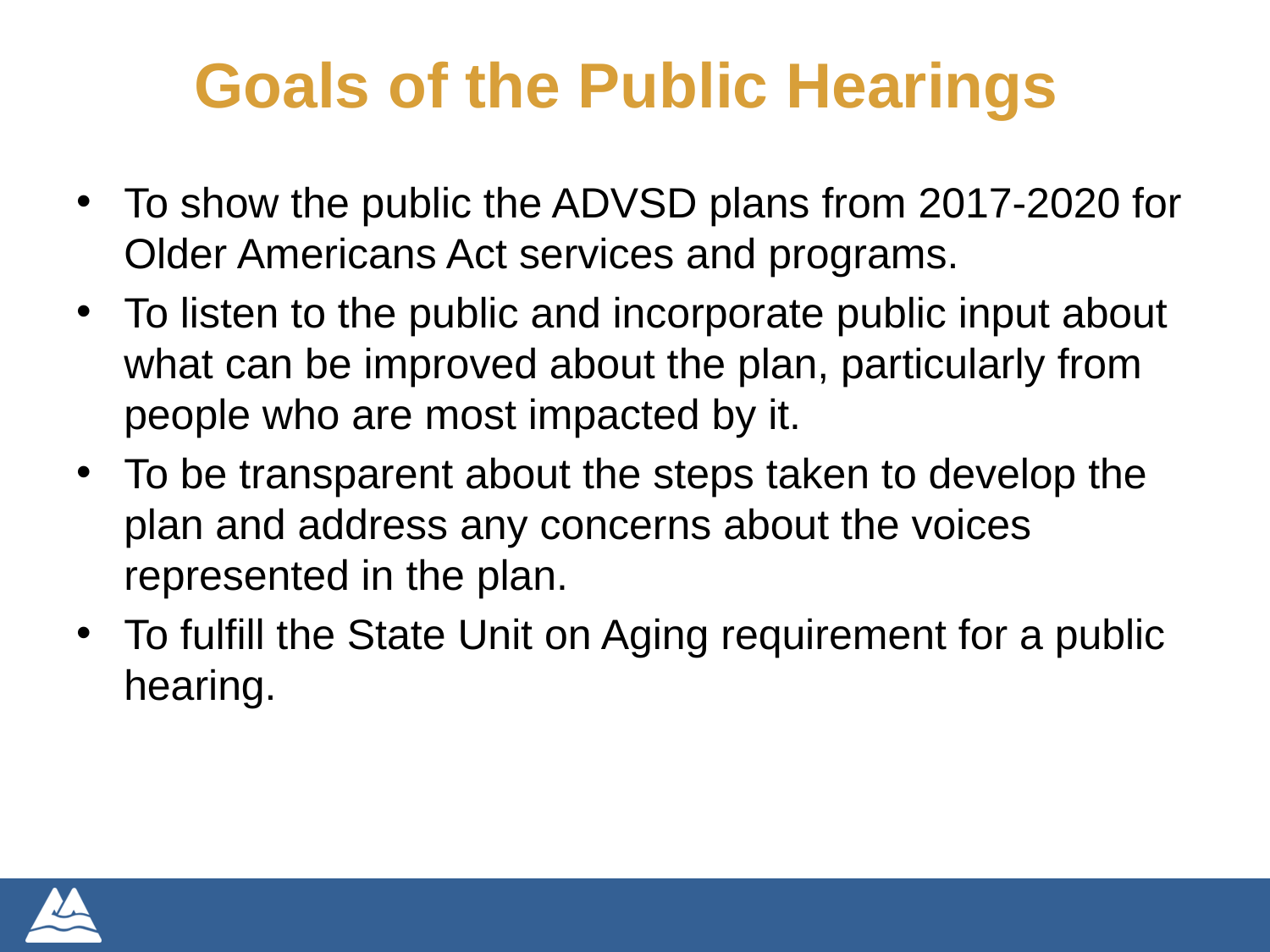

# Goals of the Public Hearings
To show the public the ADVSD plans from 2017-2020 for Older Americans Act services and programs.
To listen to the public and incorporate public input about what can be improved about the plan, particularly from people who are most impacted by it.
To be transparent about the steps taken to develop the plan and address any concerns about the voices represented in the plan.
To fulfill the State Unit on Aging requirement for a public hearing.